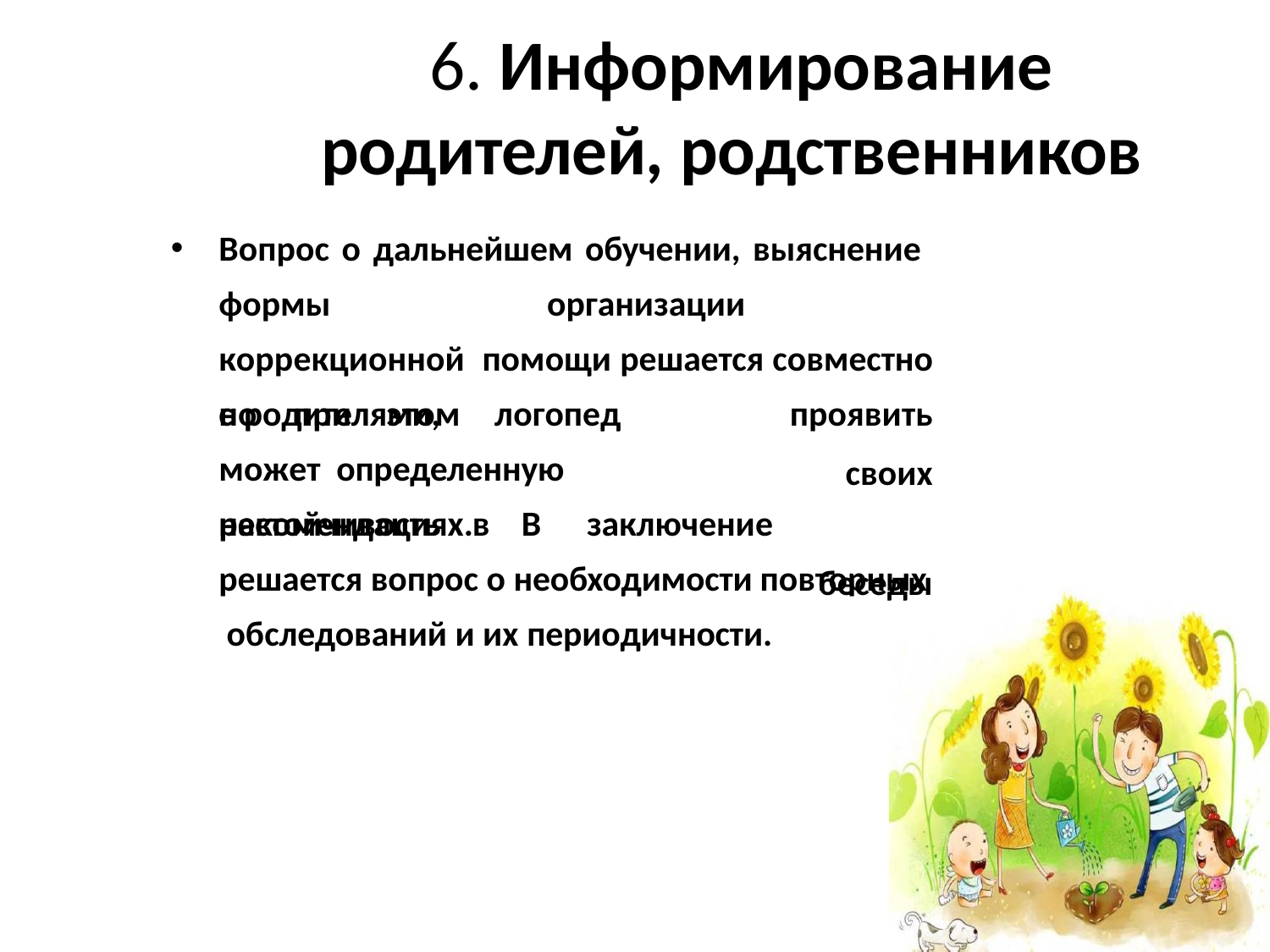

# 6. Информирование
родителей, родственников
Вопрос о дальнейшем обучении, выяснение  формы  организации	коррекционной  помощи решается совместно с родителями,
но	при	этом		логопед	может  определенную	настойчивость	в
проявить
своих  беседы
рекомендациях.	В	заключение
решается вопрос о необходимости повторных  обследований и их периодичности.